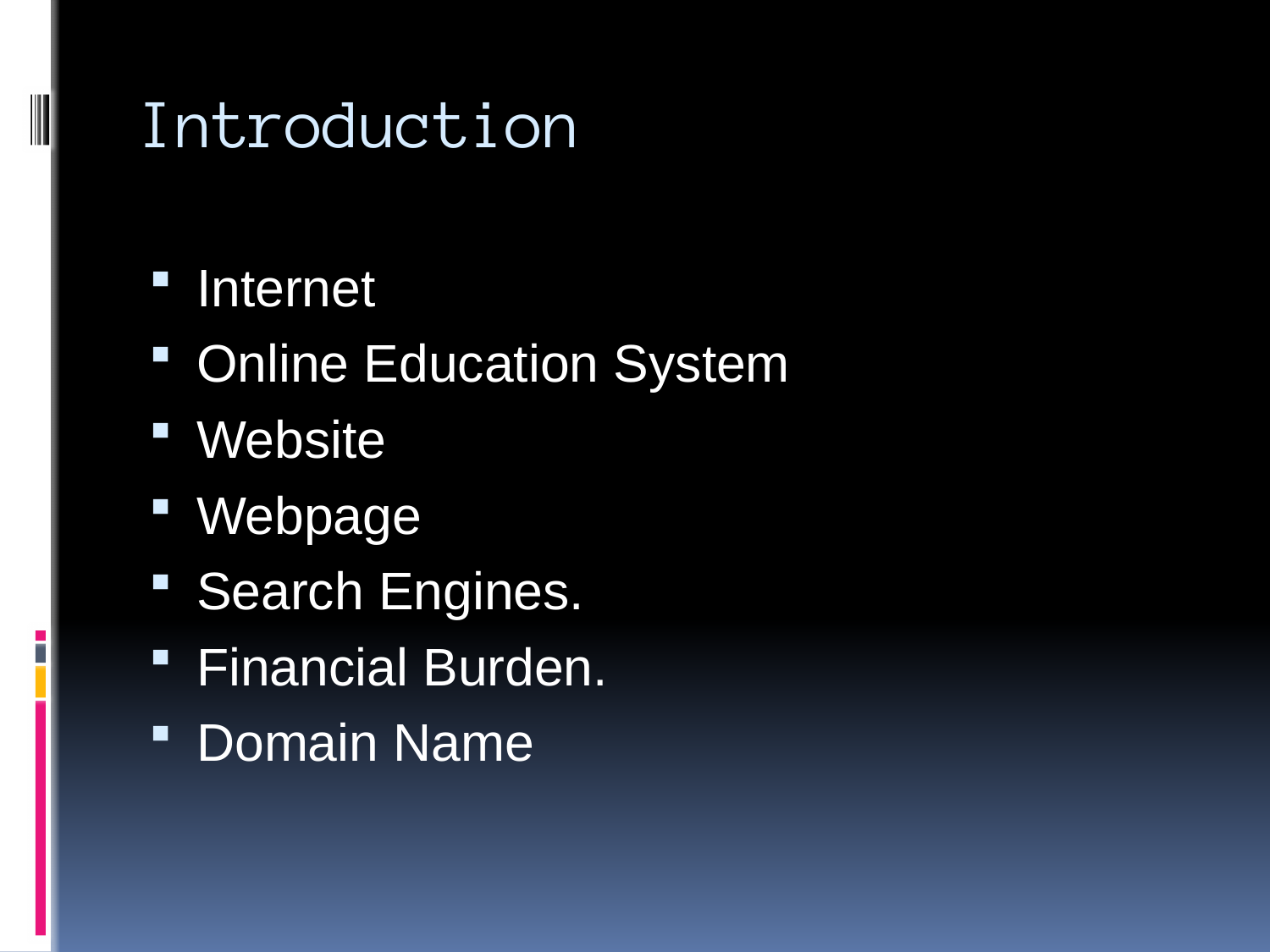

# Introduction
Internet
Online Education System
Website
Webpage
Search Engines.
Financial Burden.
Domain Name